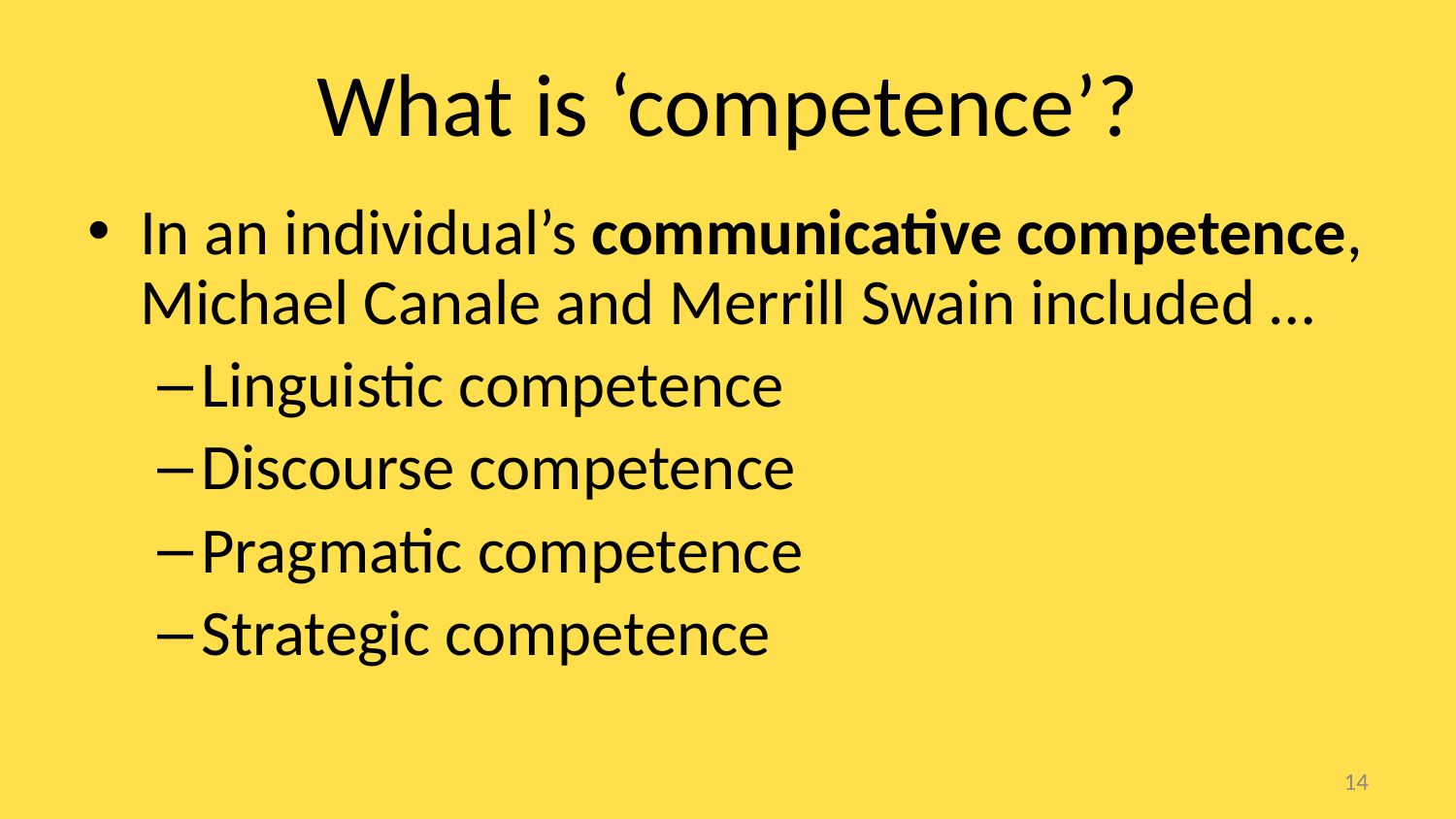

# What is ‘competence’?
In an individual’s communicative competence, Michael Canale and Merrill Swain included …
Linguistic competence
Discourse competence
Pragmatic competence
Strategic competence
14